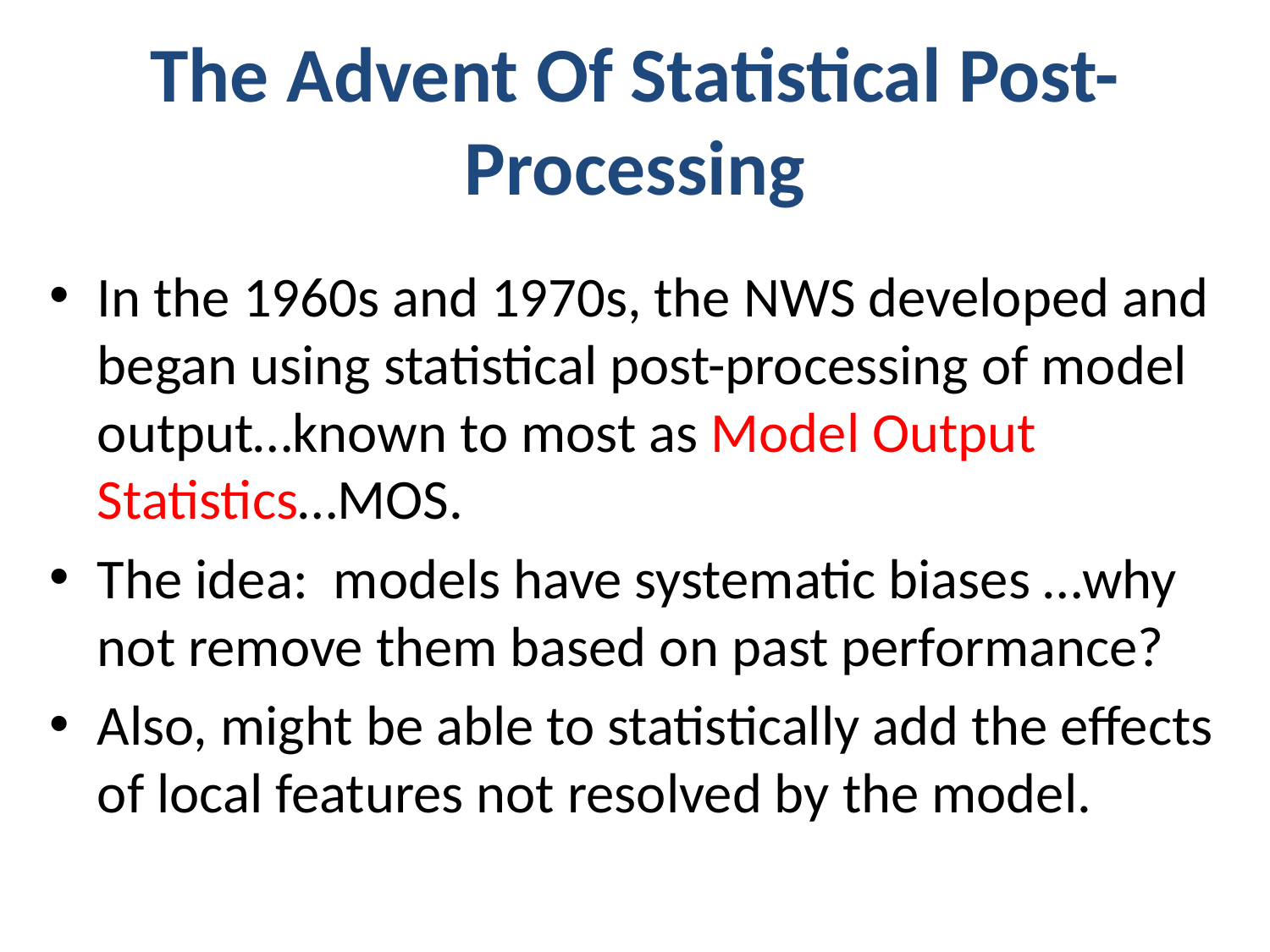

# The Advent Of Statistical Post-Processing
In the 1960s and 1970s, the NWS developed and began using statistical post-processing of model output…known to most as Model Output Statistics…MOS.
The idea:  models have systematic biases …why not remove them based on past performance?
Also, might be able to statistically add the effects of local features not resolved by the model.